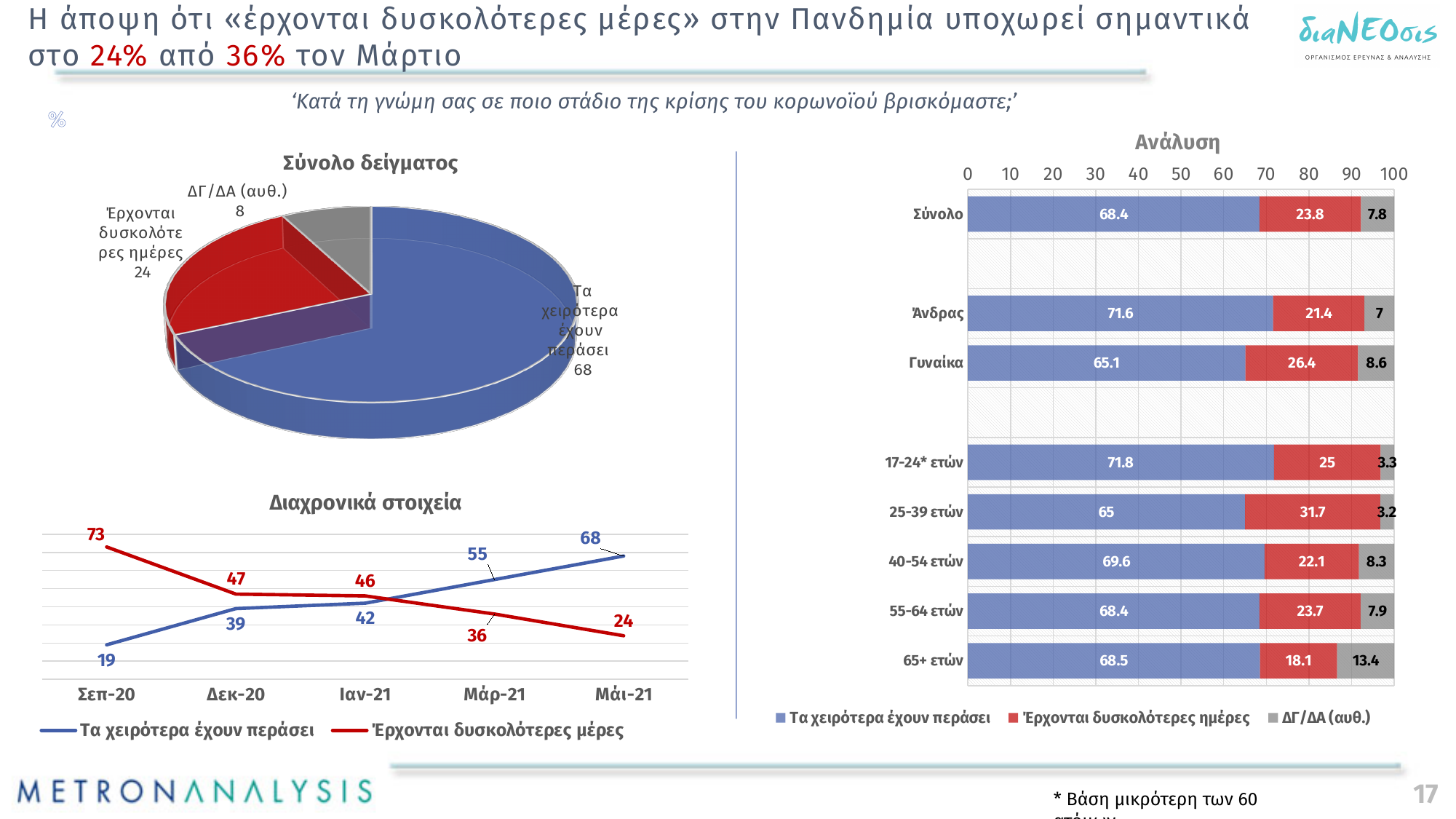

# Η άποψη ότι «έρχονται δυσκολότερες μέρες» στην Πανδημία υποχωρεί σημαντικά στο 24% από 36% τον Μάρτιο
‘Κατά τη γνώμη σας σε ποιο στάδιο της κρίσης του κορωνοϊού βρισκόμαστε;’
%

### Chart: Ανάλυση

| Category | Τα χειρότερα έχουν περάσει | Έρχονται δυσκολότερες ημέρες | ΔΓ/ΔΑ (αυθ.) |
|---|---|---|---|
| Σύνολο | 68.4 | 23.8 | 7.8 |
|  | None | None | None |
| Άνδρας | 71.6 | 21.4 | 7.0 |
| Γυναίκα | 65.1 | 26.4 | 8.6 |
|  | None | None | None |
| 17-24* ετών | 71.8 | 25.0 | 3.3 |
| 25-39 ετών | 65.0 | 31.7 | 3.2 |
| 40-54 ετών | 69.6 | 22.1 | 8.3 |
| 55-64 ετών | 68.4 | 23.7 | 7.9 |
| 65+ ετών | 68.5 | 18.1 | 13.4 |

[unsupported chart]

### Chart: Διαχρονικά στοιχεία

| Category | Τα χειρότερα έχουν περάσει | Έρχονται δυσκολότερες μέρες |
|---|---|---|
| Σεπ-20 | 19.0 | 73.0 |
| Δεκ-20 | 39.0 | 47.0 |
| Ιαν-21 | 42.0 | 46.0 |
| Μάρ-21 | 55.0 | 36.0 |
| Μάι-21 | 68.0 | 24.0 |
17
* Βάση μικρότερη των 60 ατόμων